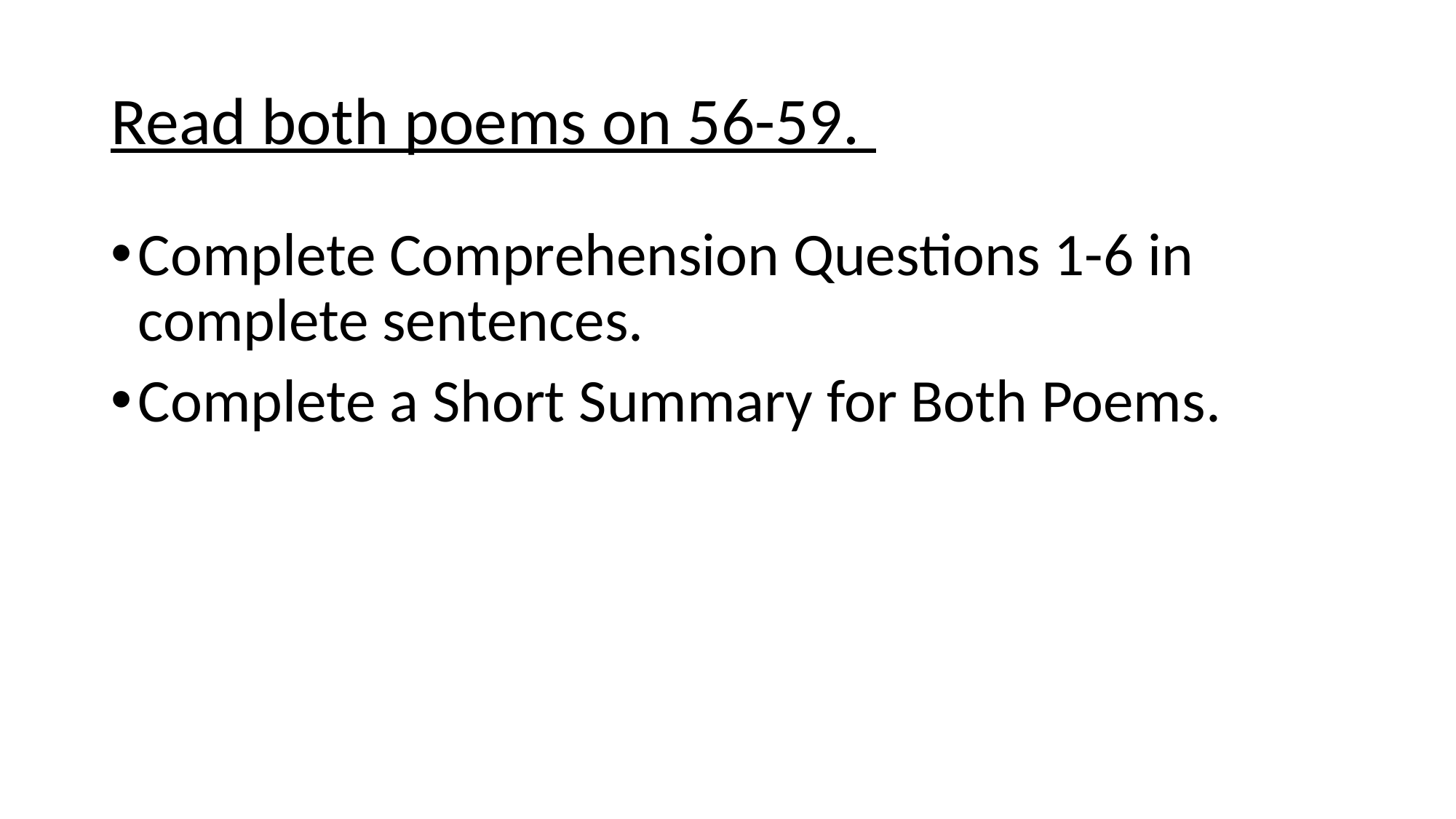

# Read both poems on 56-59.
Complete Comprehension Questions 1-6 in complete sentences.
Complete a Short Summary for Both Poems.